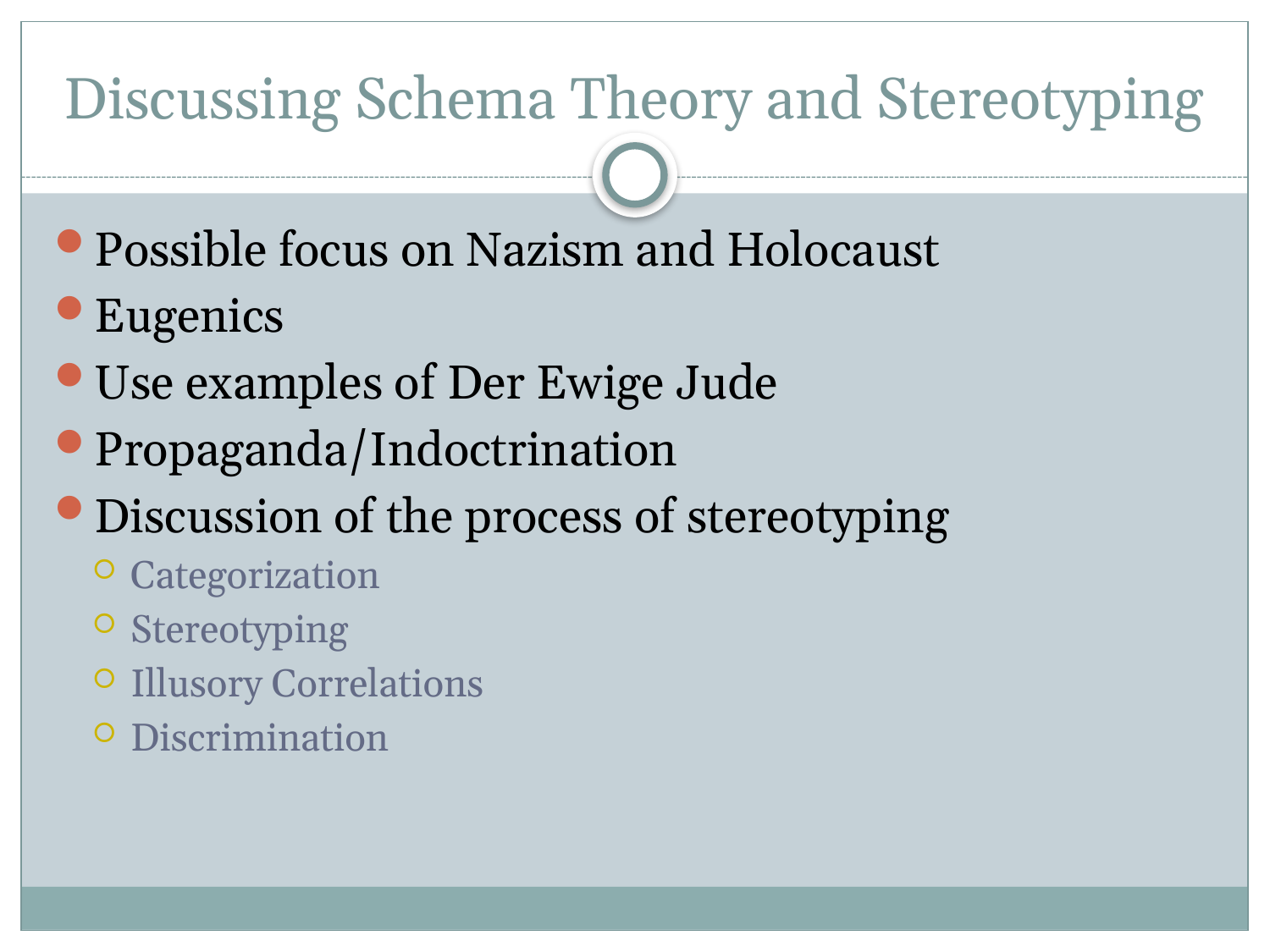

# Discussing Schema Theory and Stereotyping
Possible focus on Nazism and Holocaust
Eugenics
Use examples of Der Ewige Jude
Propaganda/Indoctrination
Discussion of the process of stereotyping
Categorization
Stereotyping
Illusory Correlations
Discrimination